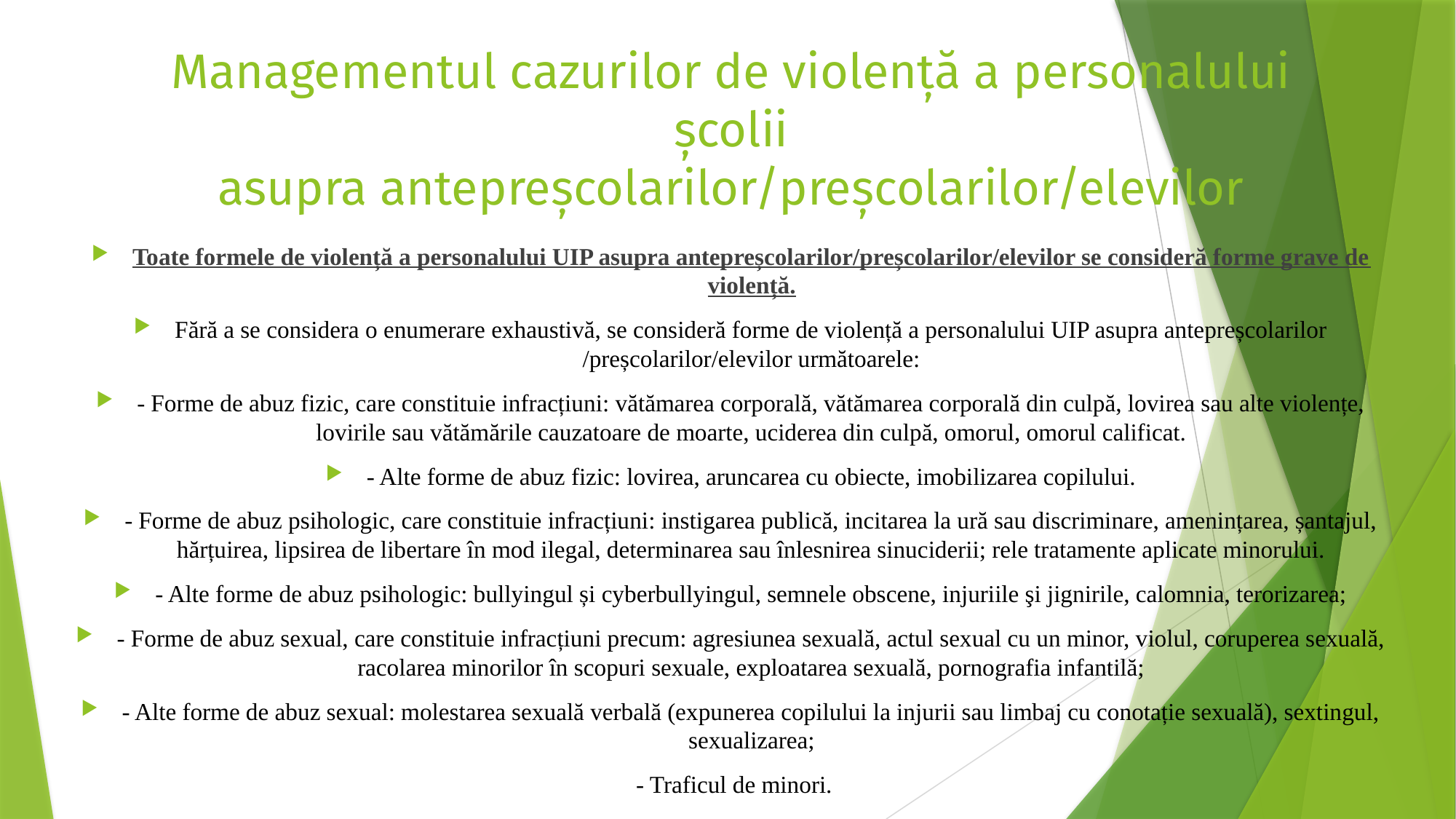

# Managementul cazurilor de violență a personalului școlii asupra antepreșcolarilor/preșcolarilor/elevilor
Toate formele de violență a personalului UIP asupra antepreșcolarilor/preșcolarilor/elevilor se consideră forme grave de violență.
Fără a se considera o enumerare exhaustivă, se consideră forme de violență a personalului UIP asupra antepreșcolarilor /preșcolarilor/elevilor următoarele:
- Forme de abuz fizic, care constituie infracțiuni: vătămarea corporală, vătămarea corporală din culpă, lovirea sau alte violențe, lovirile sau vătămările cauzatoare de moarte, uciderea din culpă, omorul, omorul calificat.
- Alte forme de abuz fizic: lovirea, aruncarea cu obiecte, imobilizarea copilului.
- Forme de abuz psihologic, care constituie infracțiuni: instigarea publică, incitarea la ură sau discriminare, amenințarea, șantajul, hărțuirea, lipsirea de libertare în mod ilegal, determinarea sau înlesnirea sinuciderii; rele tratamente aplicate minorului.
- Alte forme de abuz psihologic: bullyingul și cyberbullyingul, semnele obscene, injuriile şi jignirile, calomnia, terorizarea;
- Forme de abuz sexual, care constituie infracțiuni precum: agresiunea sexuală, actul sexual cu un minor, violul, coruperea sexuală, racolarea minorilor în scopuri sexuale, exploatarea sexuală, pornografia infantilă;
- Alte forme de abuz sexual: molestarea sexuală verbală (expunerea copilului la injurii sau limbaj cu conotație sexuală), sextingul, sexualizarea;
 - Traficul de minori.